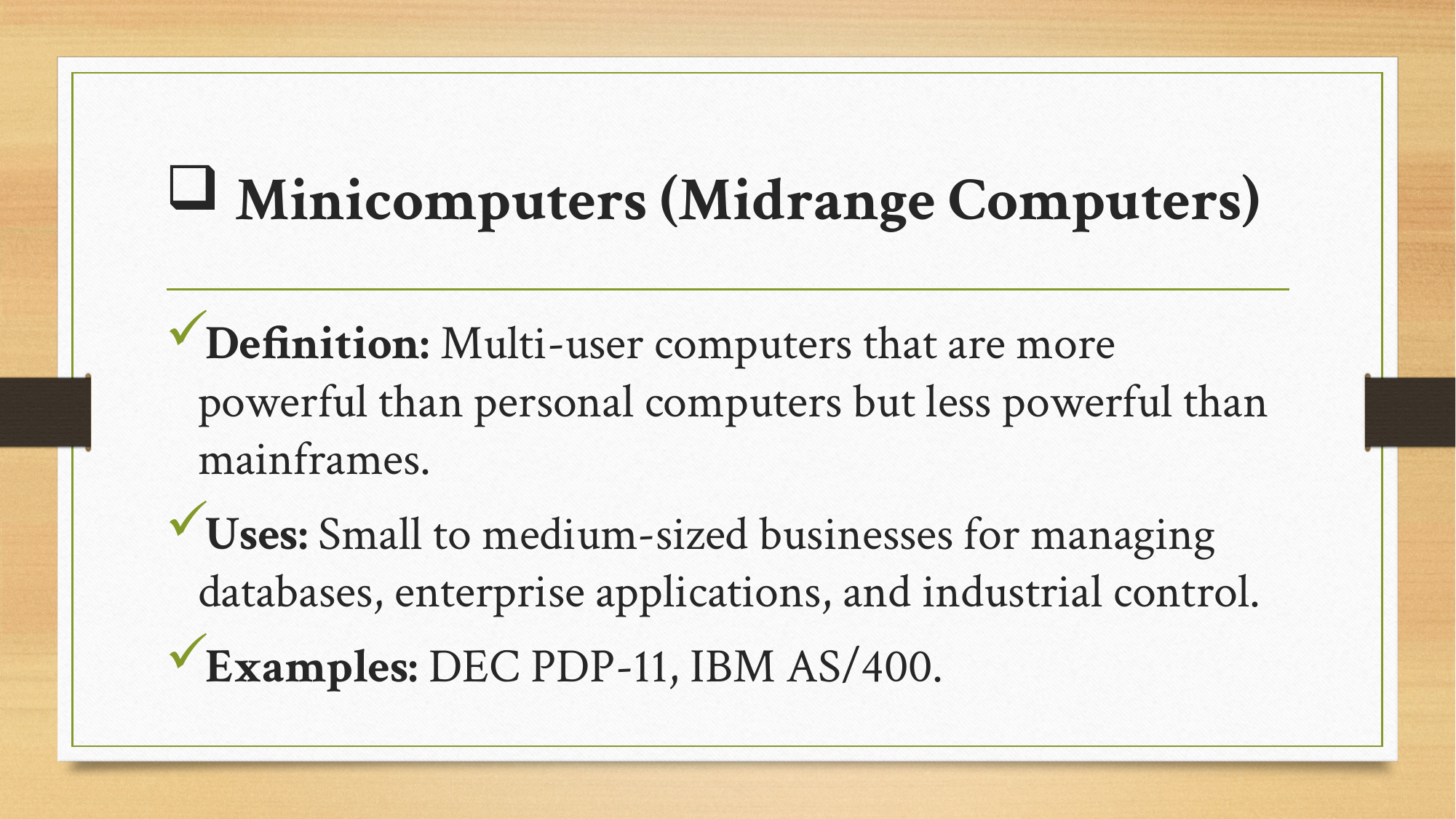

# Minicomputers (Midrange Computers)
Definition: Multi-user computers that are more powerful than personal computers but less powerful than mainframes.
Uses: Small to medium-sized businesses for managing databases, enterprise applications, and industrial control.
Examples: DEC PDP-11, IBM AS/400.